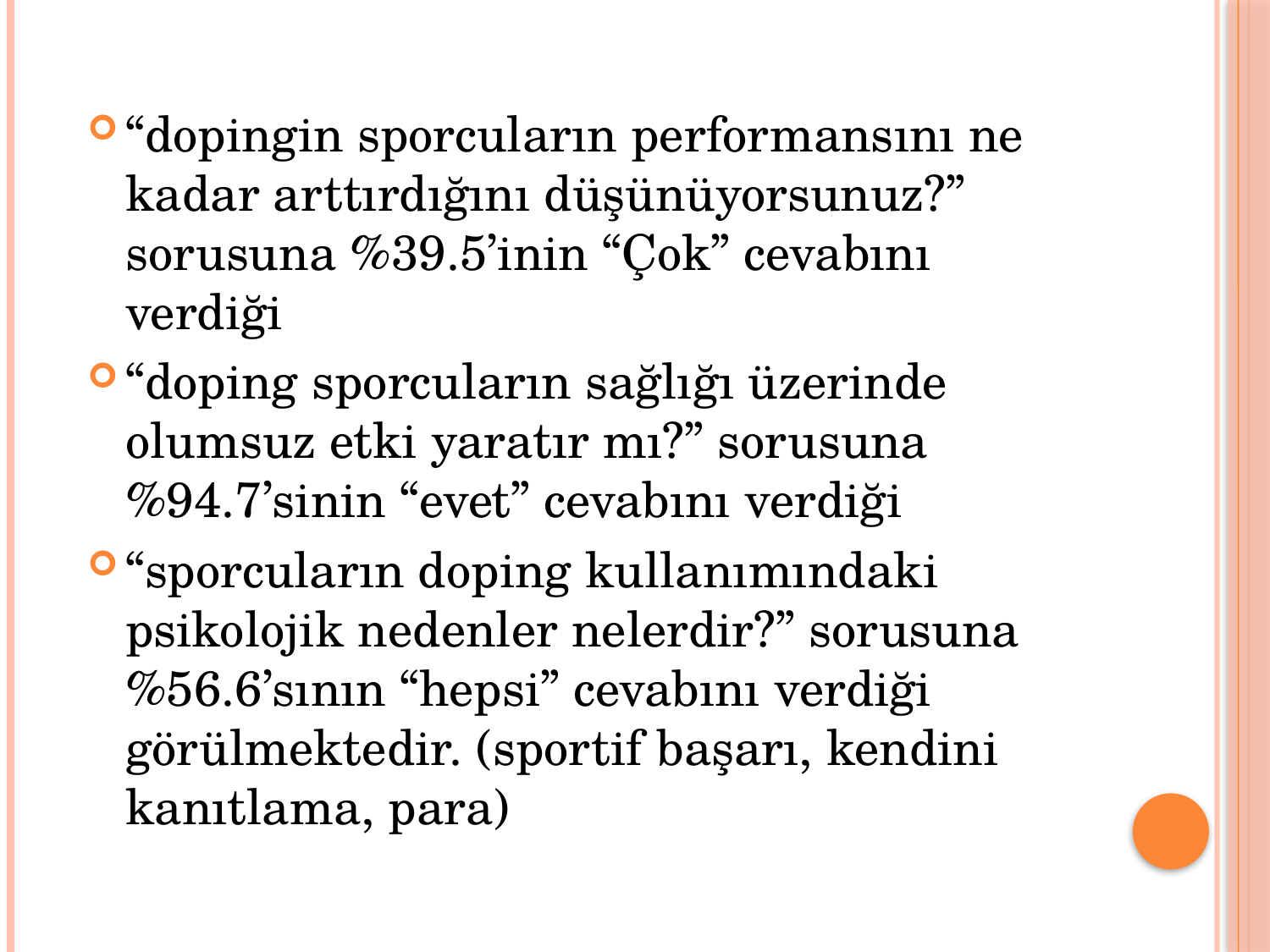

“dopingin sporcuların performansını ne kadar arttırdığını düşünüyorsunuz?” sorusuna %39.5’inin “Çok” cevabını verdiği
“doping sporcuların sağlığı üzerinde olumsuz etki yaratır mı?” sorusuna %94.7’sinin “evet” cevabını verdiği
“sporcuların doping kullanımındaki psikolojik nedenler nelerdir?” sorusuna %56.6’sının “hepsi” cevabını verdiği görülmektedir. (sportif başarı, kendini kanıtlama, para)